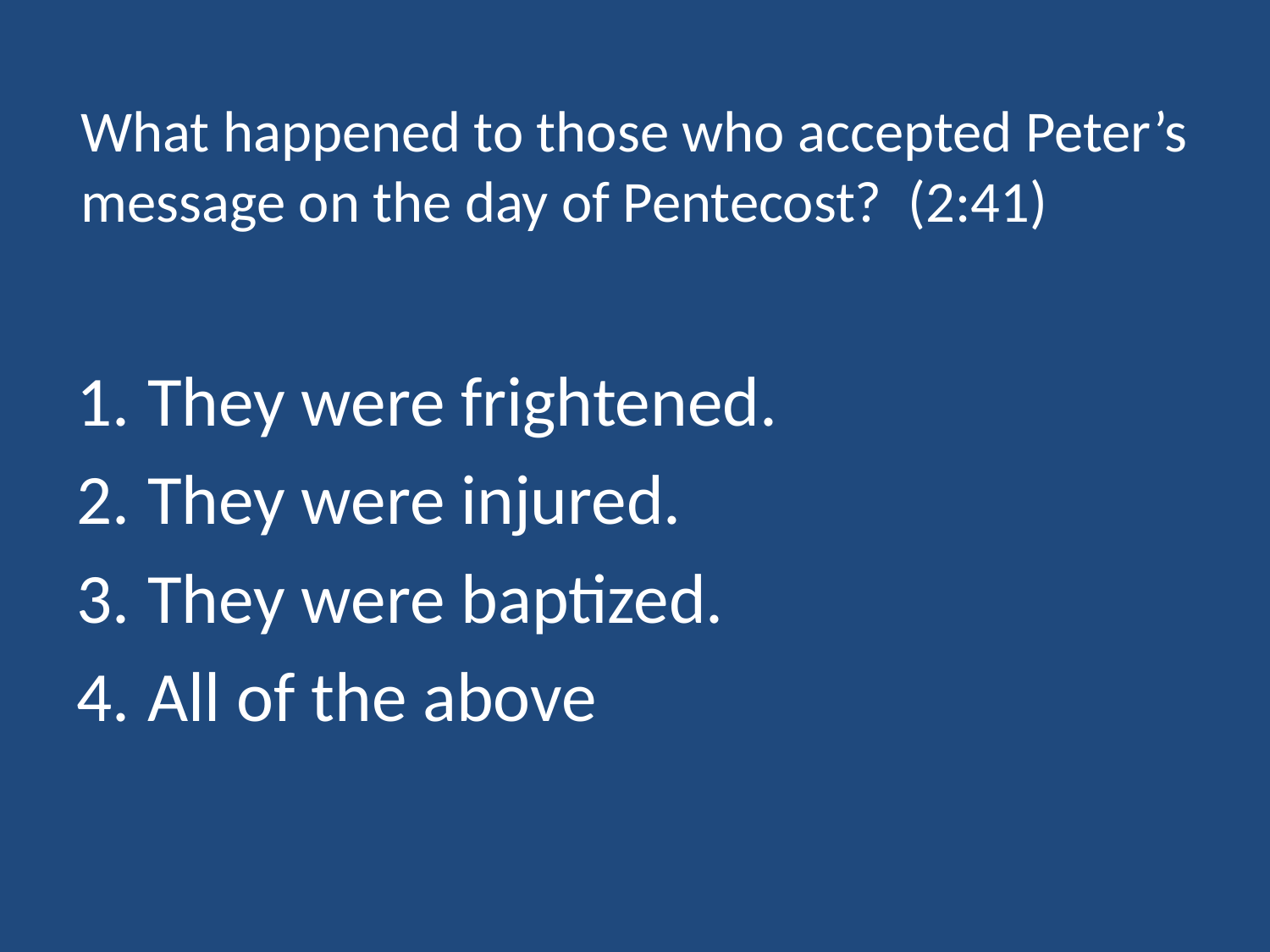

# What happened to those who accepted Peter’s message on the day of Pentecost?  (2:41)
They were frightened.
They were injured.
They were baptized.
All of the above